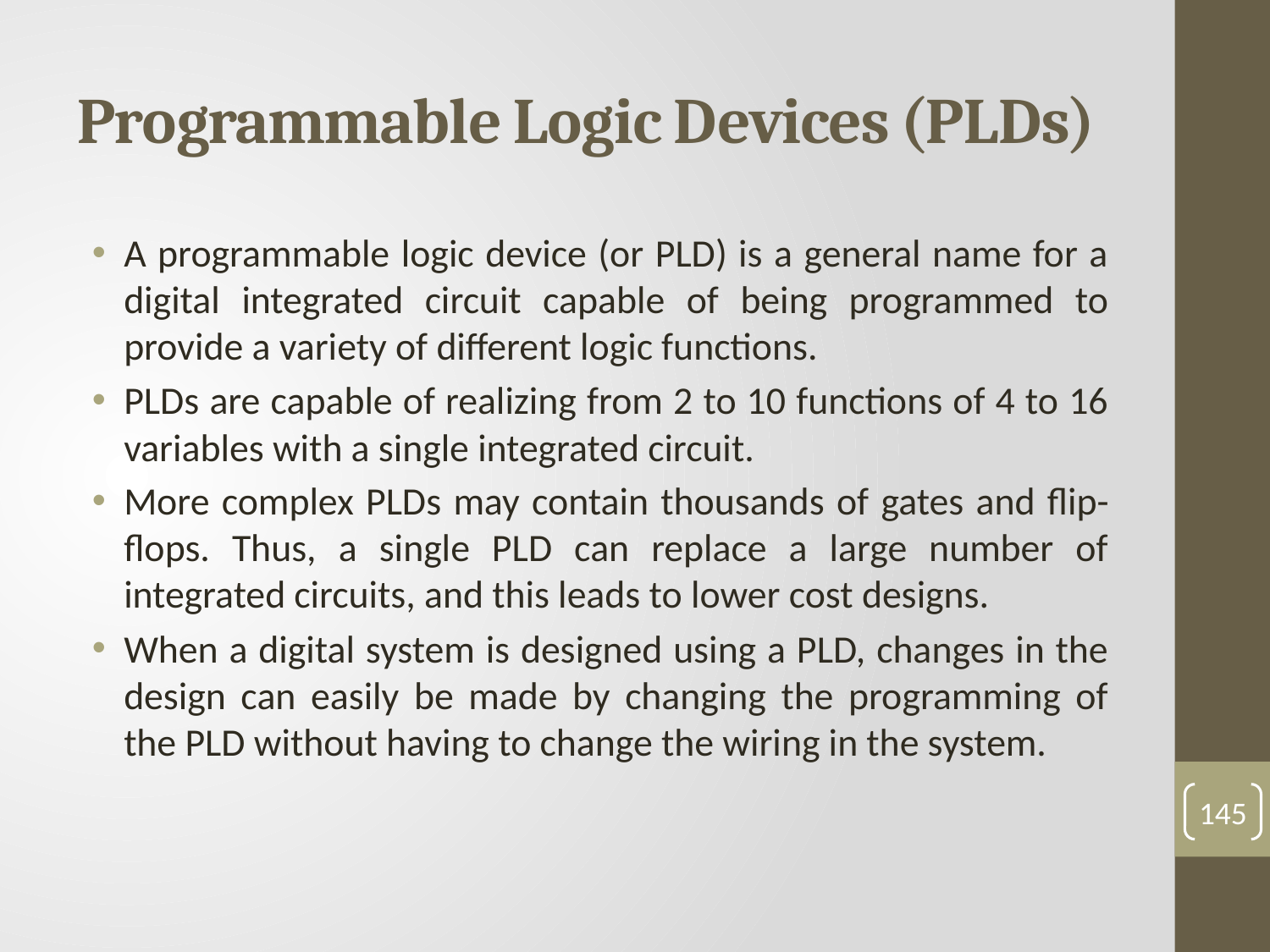

# Programmable Logic Devices (PLDs)
A programmable logic device (or PLD) is a general name for a digital integrated circuit capable of being programmed to provide a variety of different logic functions.
PLDs are capable of realizing from 2 to 10 functions of 4 to 16 variables with a single integrated circuit.
More complex PLDs may contain thousands of gates and flip-flops. Thus, a single PLD can replace a large number of integrated circuits, and this leads to lower cost designs.
When a digital system is designed using a PLD, changes in the design can easily be made by changing the programming of the PLD without having to change the wiring in the system.

145